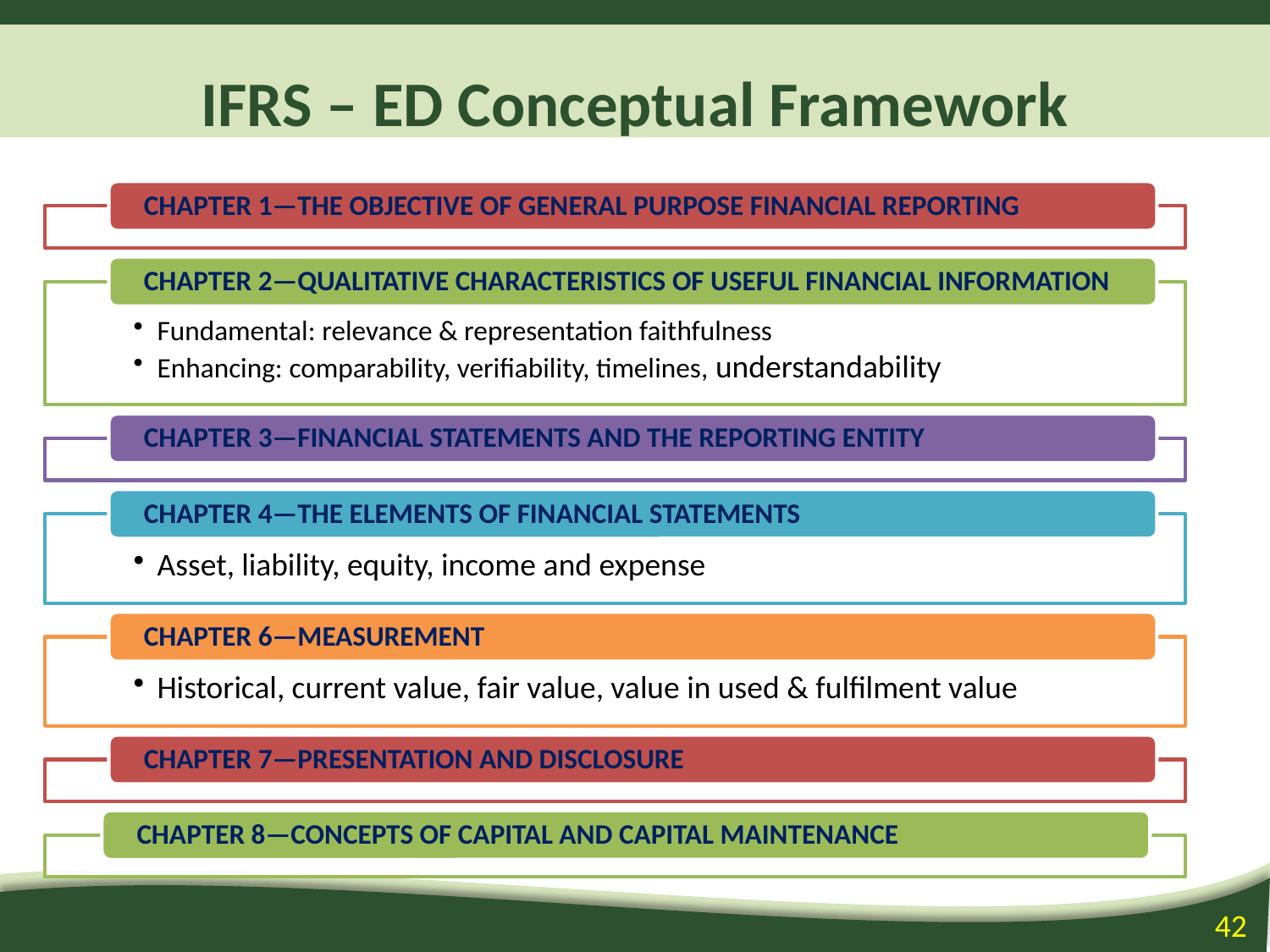

# IFRS – ED Conceptual Framework
CHAPTER 1—THE OBJECTIVE OF GENERAL PURPOSE FINANCIAL REPORTING
Fundamental: relevance & representation faithfulness
Enhancing: comparability, verifiability, timelines, understandability
CHAPTER 2—QUALITATIVE CHARACTERISTICS OF USEFUL FINANCIAL INFORMATION
CHAPTER 3—FINANCIAL STATEMENTS AND THE REPORTING ENTITY
Asset, liability, equity, income and expense
CHAPTER 4—THE ELEMENTS OF FINANCIAL STATEMENTS
Historical, current value, fair value, value in used & fulfilment value
CHAPTER 6—MEASUREMENT
CHAPTER 7—PRESENTATION AND DISCLOSURE
CHAPTER 8—CONCEPTS OF CAPITAL AND CAPITAL MAINTENANCE